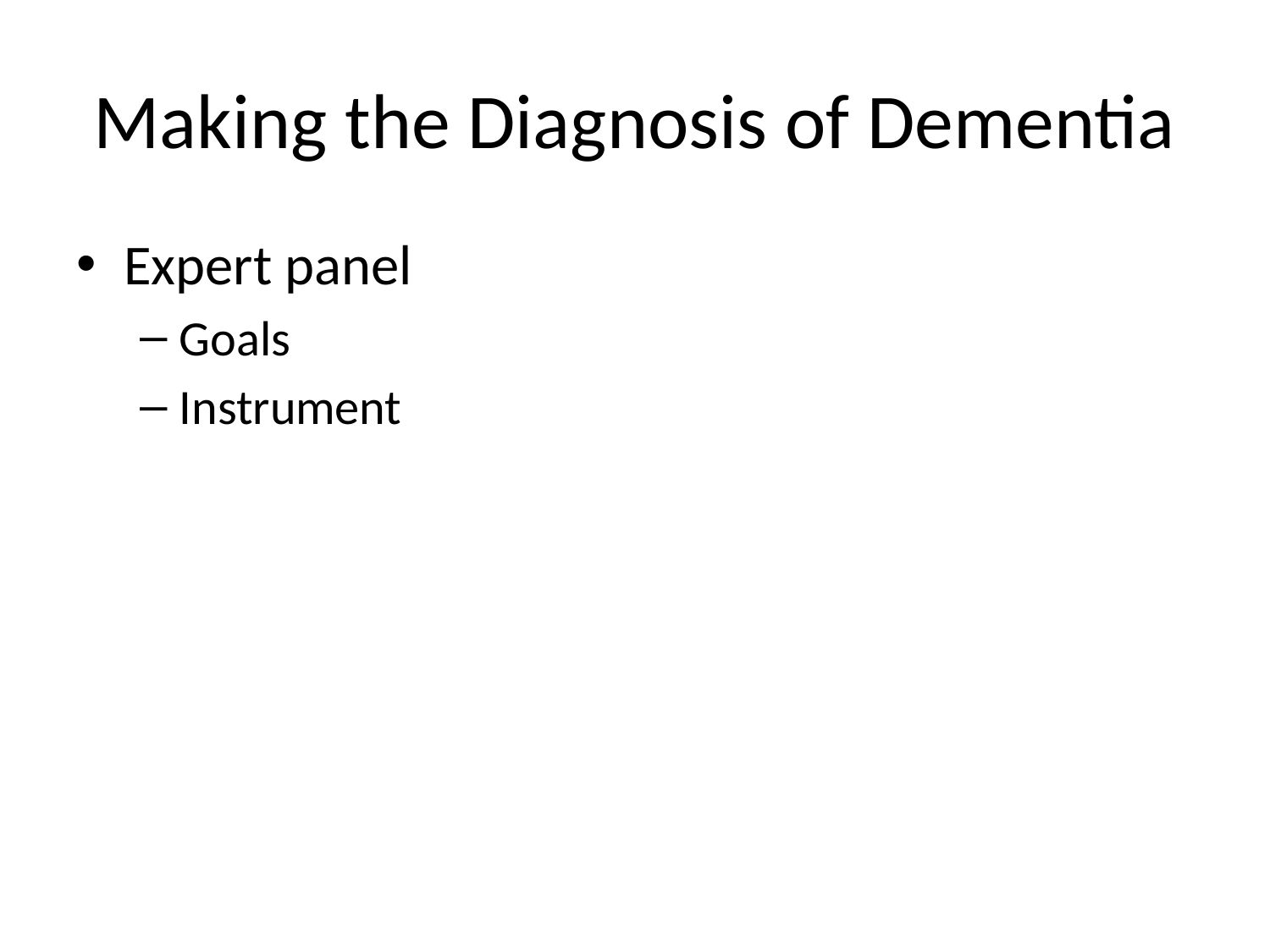

# Making the Diagnosis of Dementia
Expert panel
Goals
Instrument